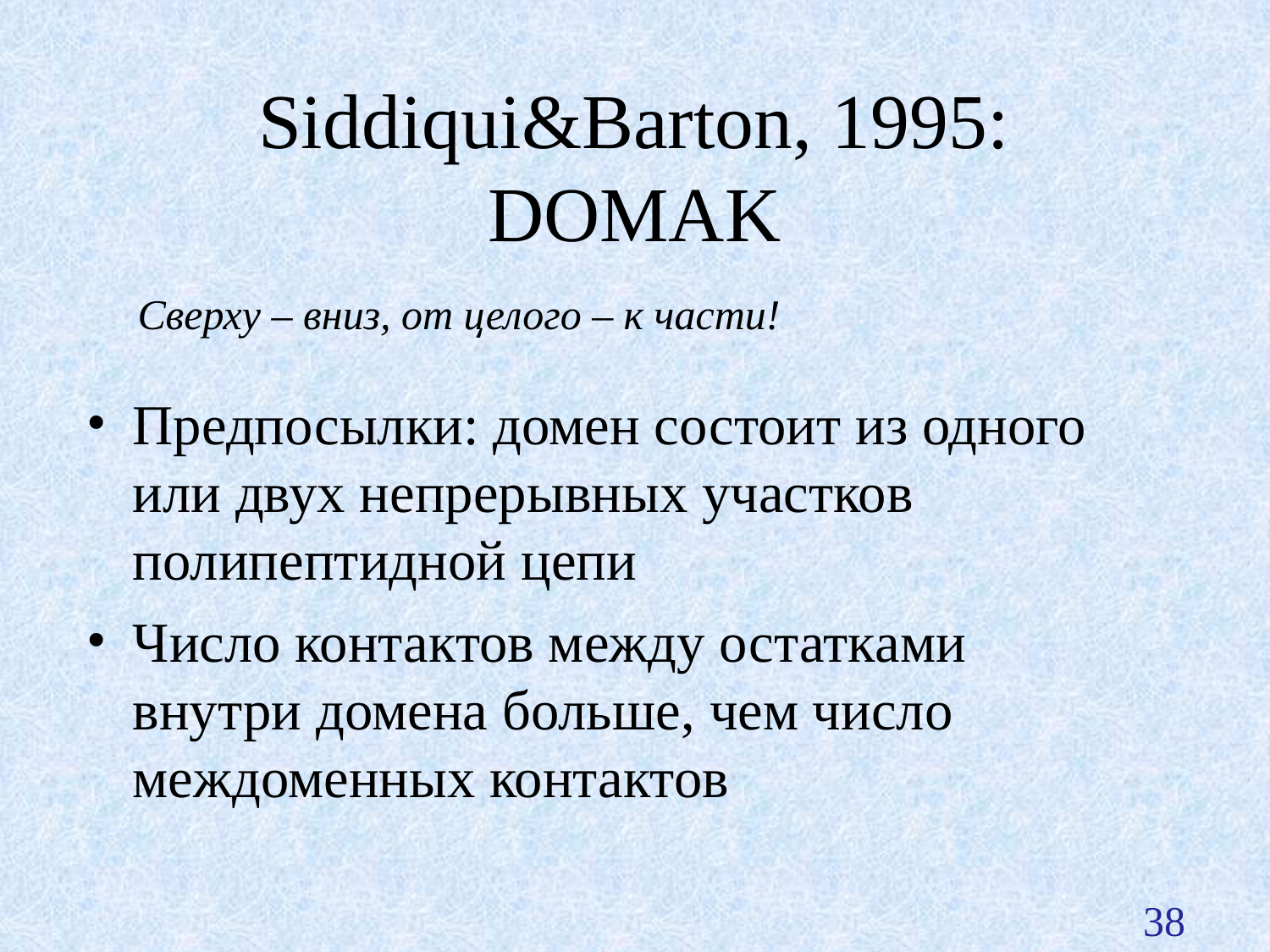

Siddiqui&Barton, 1995: DOMAK
Сверху – вниз, от целого – к части!
Предпосылки: домен состоит из одного или двух непрерывных участков полипептидной цепи
Число контактов между остатками внутри домена больше, чем число междоменных контактов